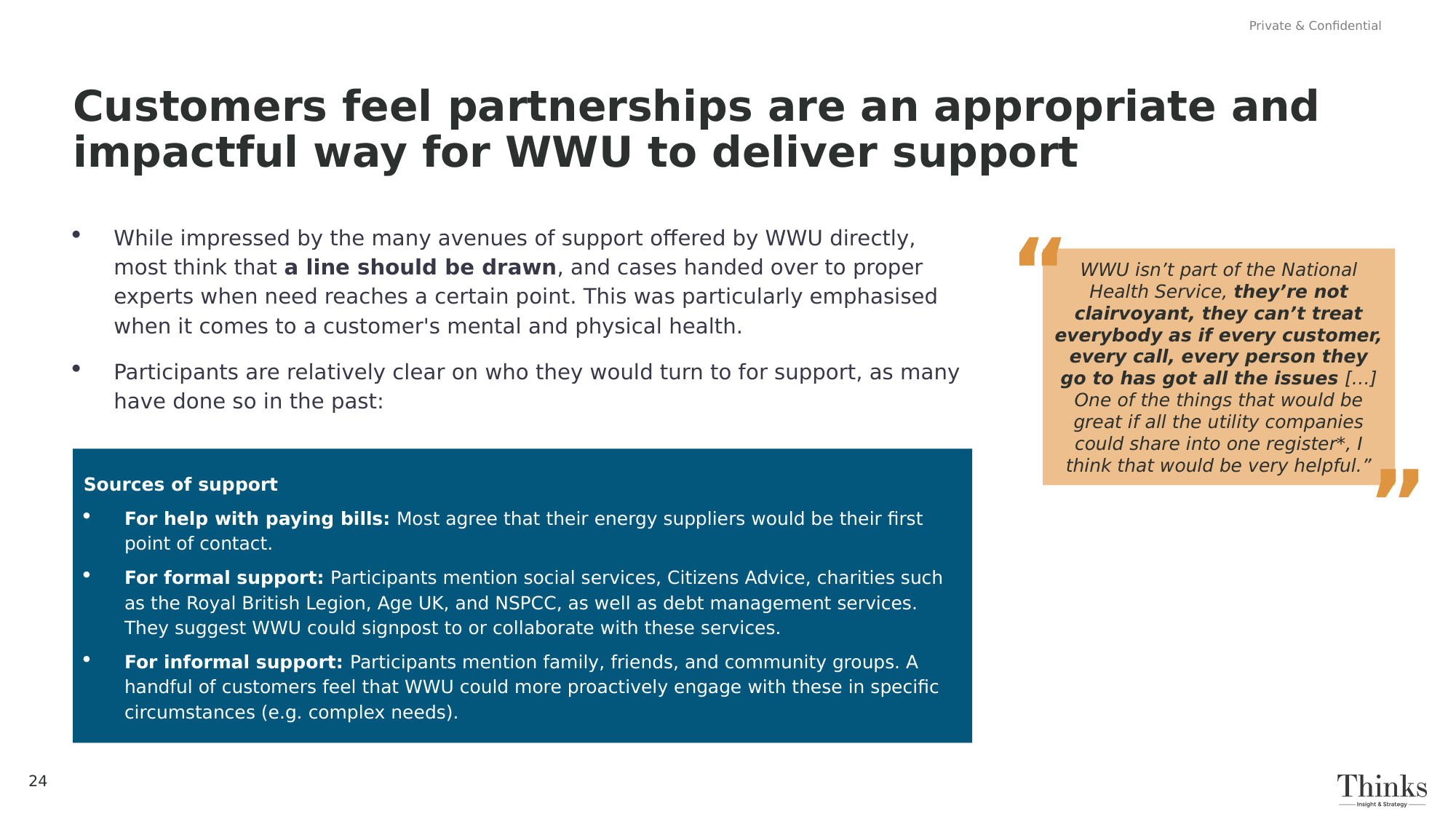

Private & Confidential
# Customers feel partnerships are an appropriate and impactful way for WWU to deliver support
“
While impressed by the many avenues of support offered by WWU directly, most think that a line should be drawn, and cases handed over to proper experts when need reaches a certain point. This was particularly emphasised when it comes to a customer's mental and physical health.
Participants are relatively clear on who they would turn to for support, as many have done so in the past:

WWU isn’t part of the National Health Service, they’re not clairvoyant, they can’t treat everybody as if every customer, every call, every person they go to has got all the issues […] One of the things that would be great if all the utility companies could share into one register*, I think that would be very helpful.”
Sources of support
For help with paying bills: Most agree that their energy suppliers would be their first point of contact.
For formal support: Participants mention social services, Citizens Advice, charities such as the Royal British Legion, Age UK, and NSPCC, as well as debt management services. They suggest WWU could signpost to or collaborate with these services.
For informal support: Participants mention family, friends, and community groups. A handful of customers feel that WWU could more proactively engage with these in specific circumstances (e.g. complex needs).
“
24